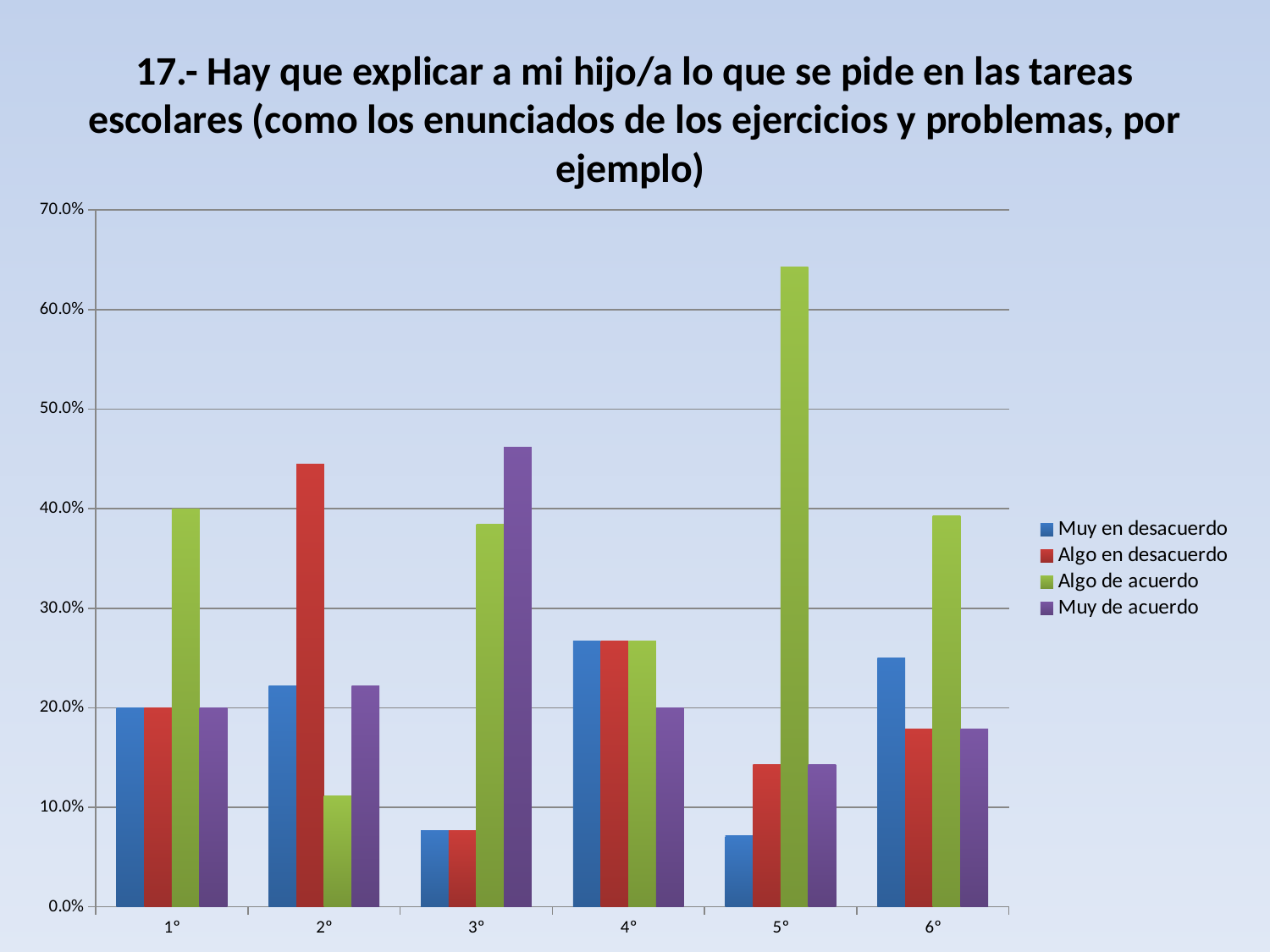

# 17.- Hay que explicar a mi hijo/a lo que se pide en las tareas escolares (como los enunciados de los ejercicios y problemas, por ejemplo)

### Chart

| Category | Muy en desacuerdo | Algo en desacuerdo | Algo de acuerdo | Muy de acuerdo |
|---|---|---|---|---|
| 1º | 0.2 | 0.2 | 0.4 | 0.2 |
| 2º | 0.2222222222222222 | 0.4444444444444444 | 0.1111111111111111 | 0.2222222222222222 |
| 3º | 0.07692307692307693 | 0.07692307692307693 | 0.3846153846153848 | 0.4615384615384621 |
| 4º | 0.26666666666666716 | 0.26666666666666716 | 0.26666666666666716 | 0.2 |
| 5º | 0.07142857142857142 | 0.14285714285714324 | 0.6428571428571429 | 0.14285714285714324 |
| 6º | 0.25 | 0.178571428571429 | 0.39285714285714346 | 0.178571428571429 |